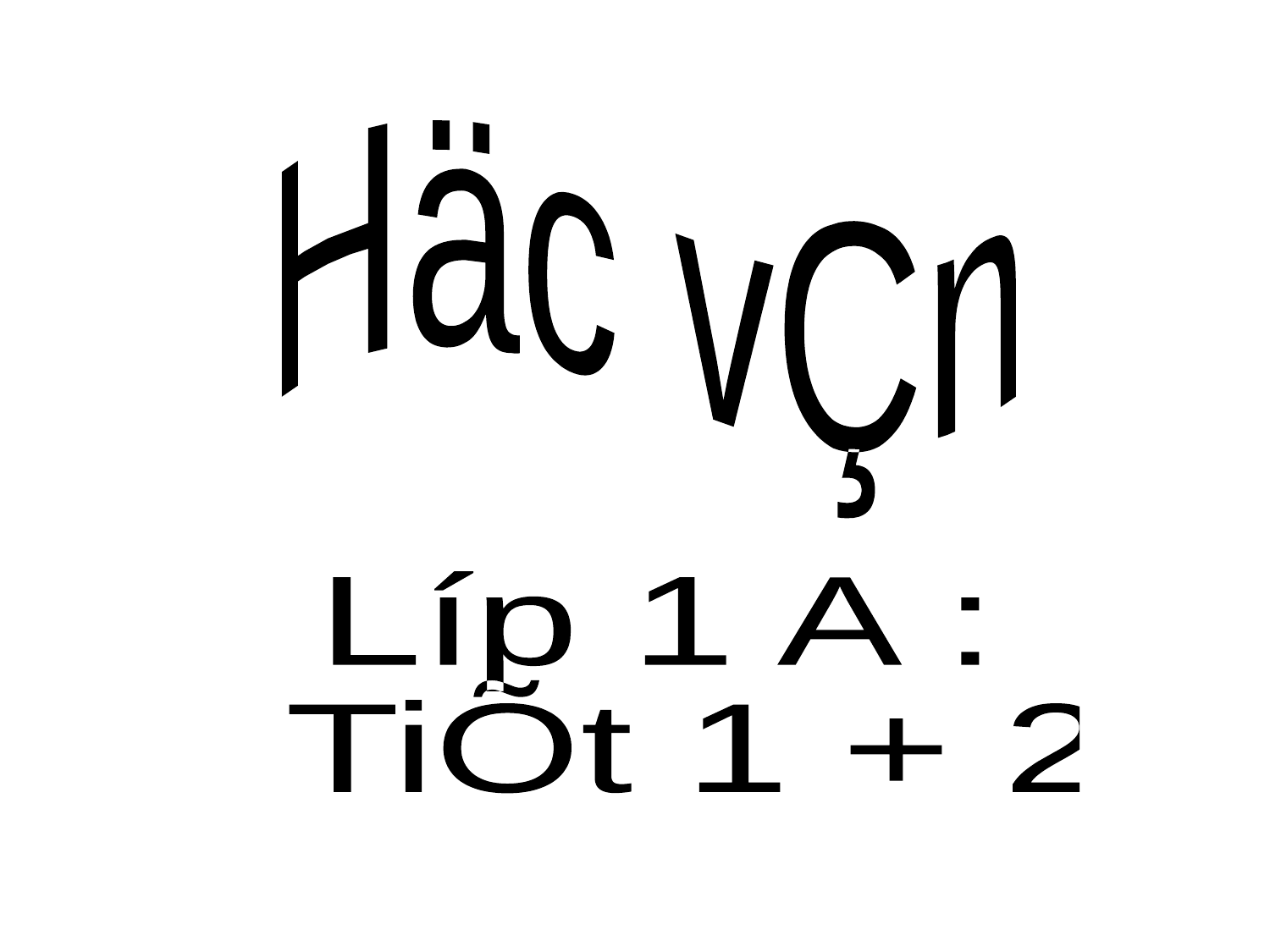

Häc vÇn
Líp 1 A :
 TiÕt 1 + 2